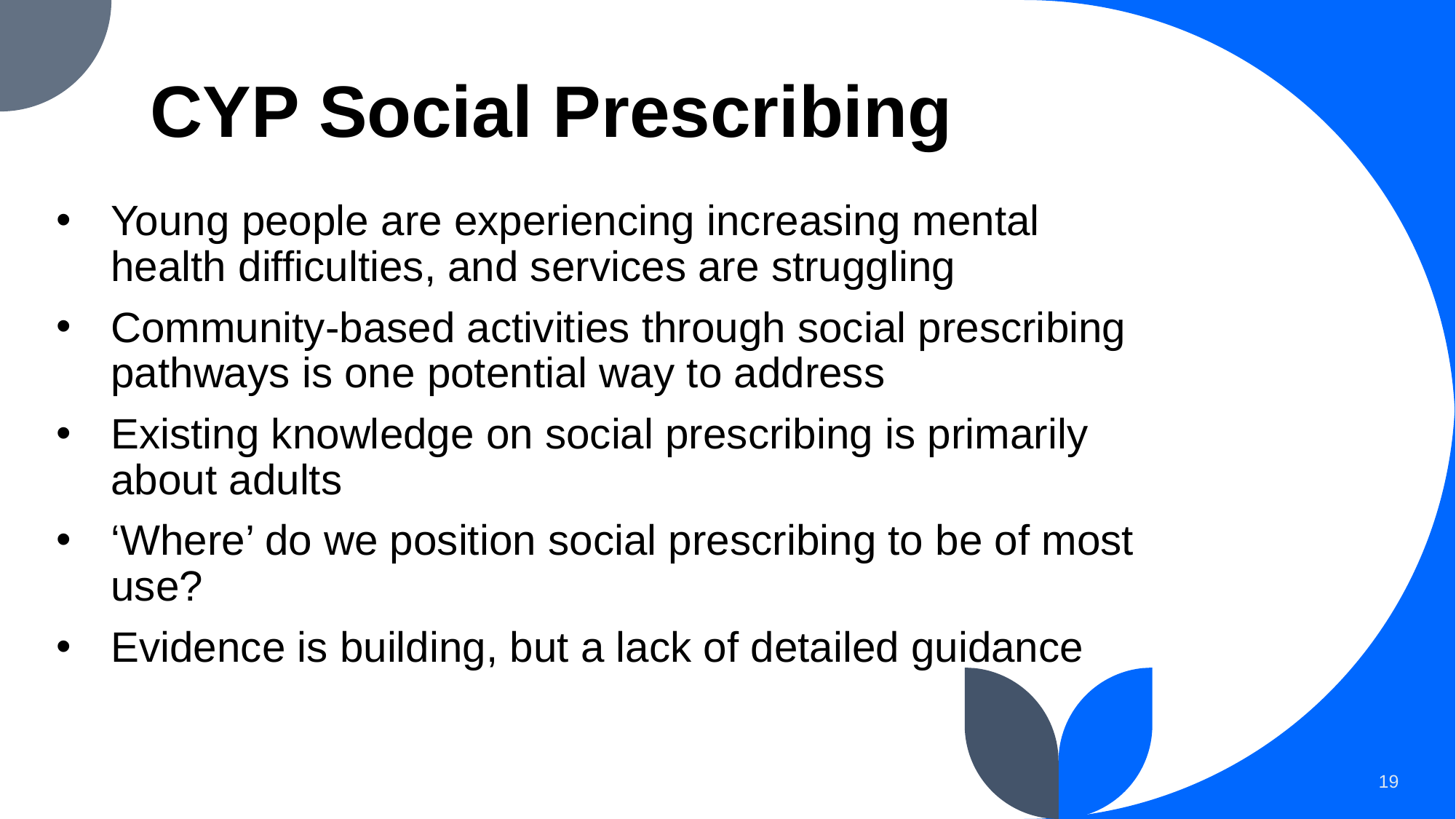

# CYP Social Prescribing
Young people are experiencing increasing mental health difficulties, and services are struggling
Community-based activities through social prescribing pathways is one potential way to address
Existing knowledge on social prescribing is primarily about adults
‘Where’ do we position social prescribing to be of most use?
Evidence is building, but a lack of detailed guidance

19